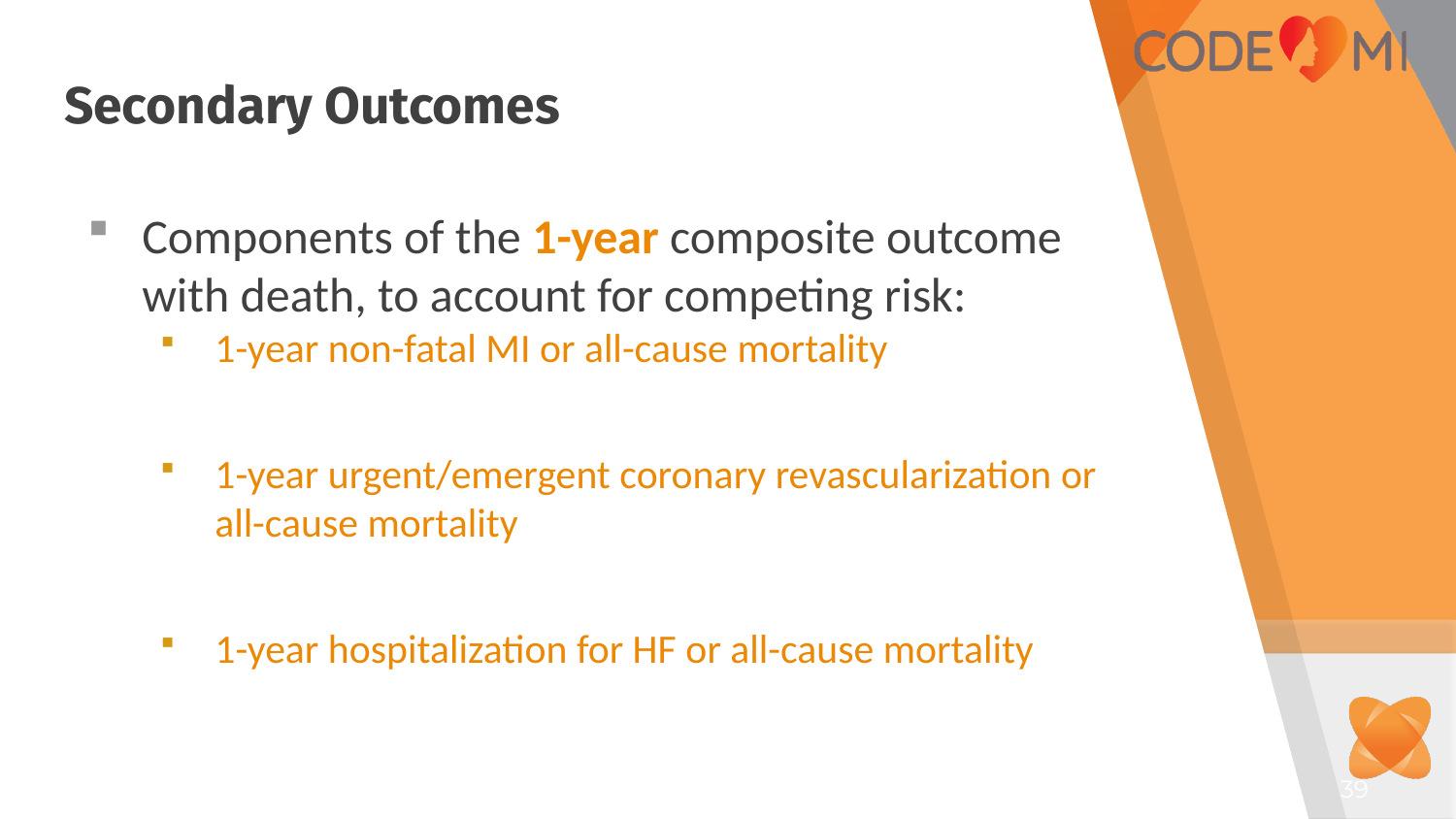

# Secondary Outcomes
Components of the 1-year composite outcome with death, to account for competing risk:
1-year non-fatal MI or all-cause mortality

1-year urgent/emergent coronary revascularization or all-cause mortality

1-year hospitalization for HF or all-cause mortality